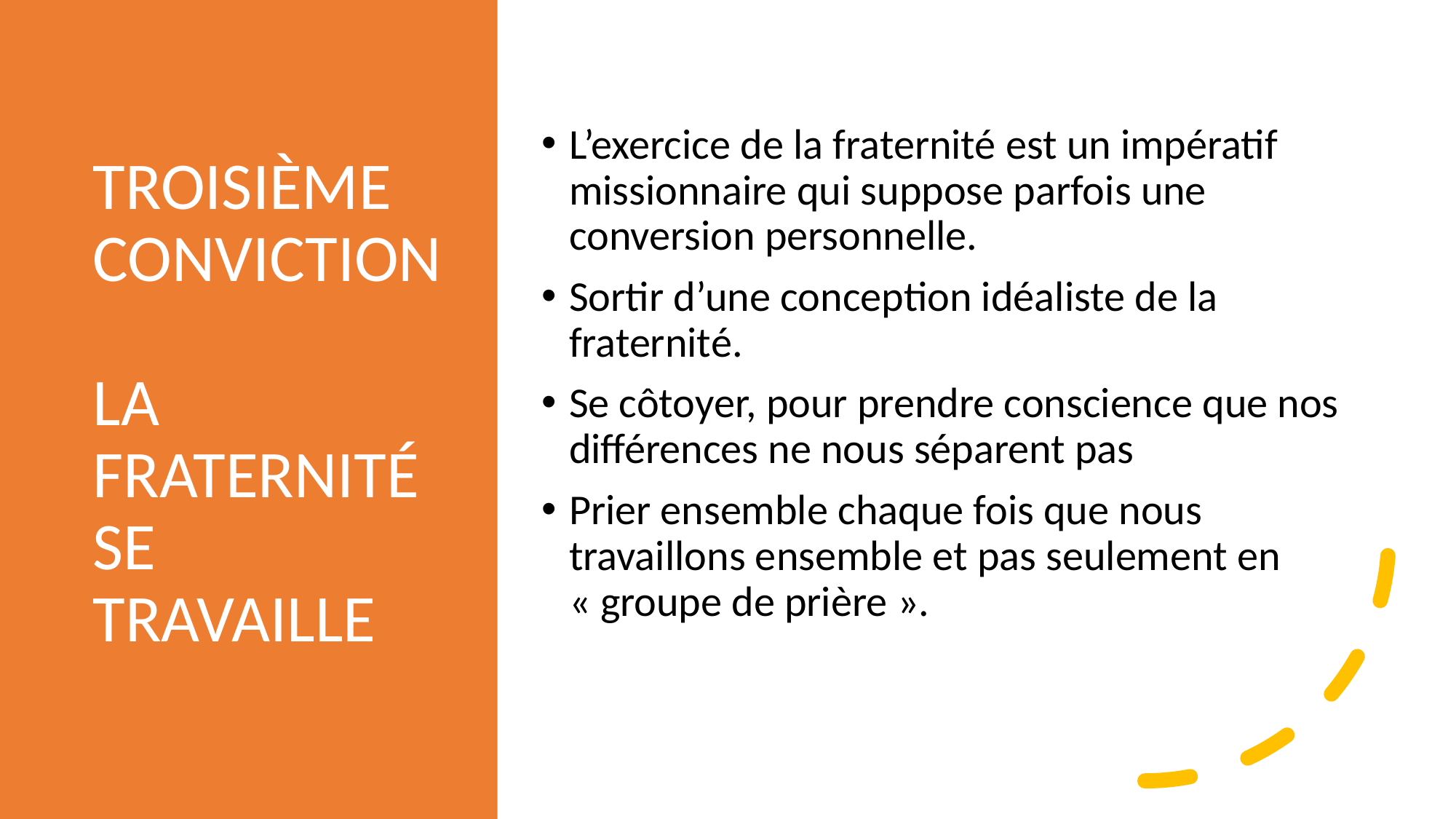

# Troisième conviction La fraternité se travaille
L’exercice de la fraternité est un impératif missionnaire qui suppose parfois une conversion personnelle.
Sortir d’une conception idéaliste de la fraternité.
Se côtoyer, pour prendre conscience que nos différences ne nous séparent pas
Prier ensemble chaque fois que nous travaillons ensemble et pas seulement en « groupe de prière ».